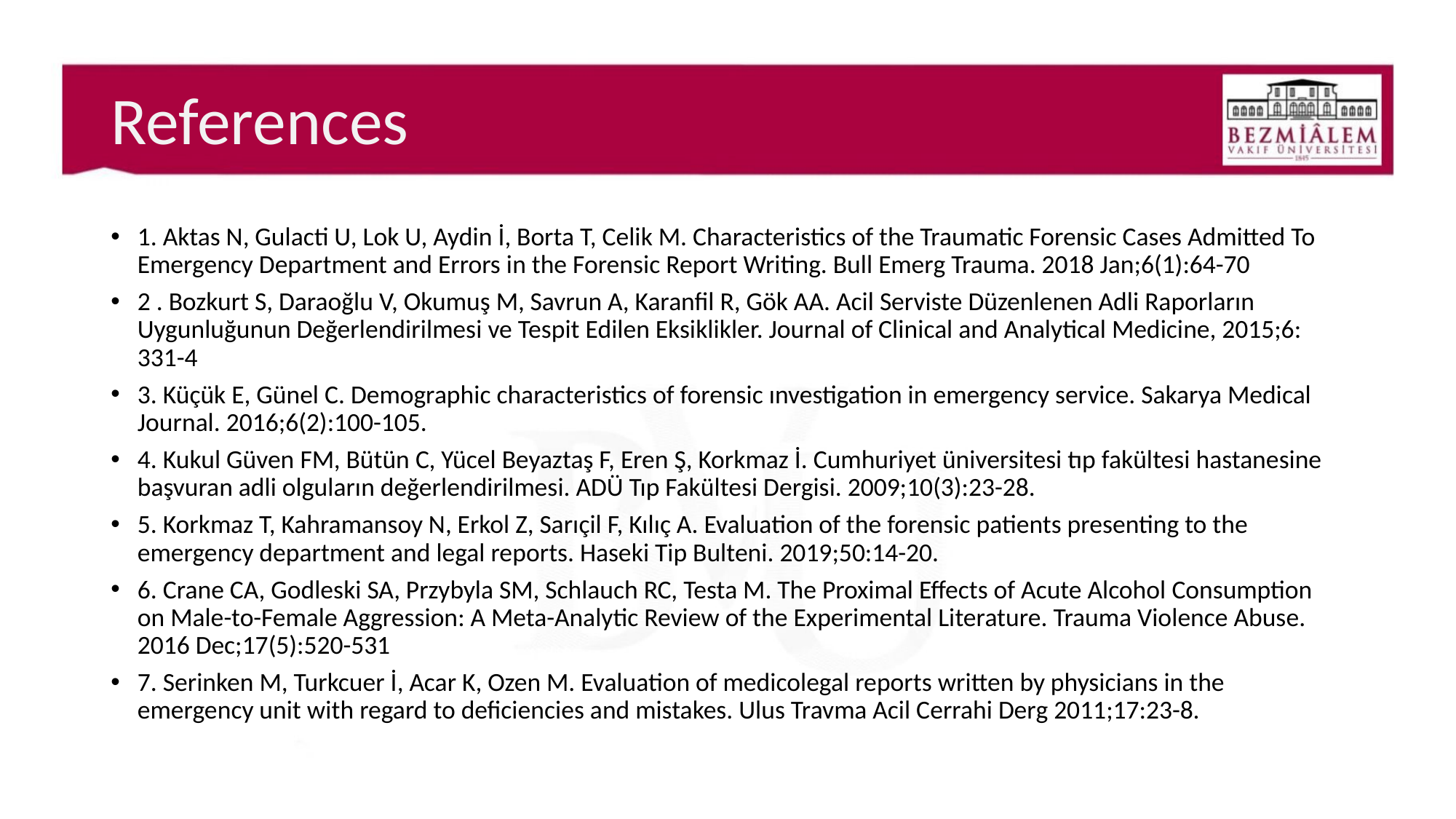

# References
1. Aktas N, Gulacti U, Lok U, Aydin İ, Borta T, Celik M. Characteristics of the Traumatic Forensic Cases Admitted To Emergency Department and Errors in the Forensic Report Writing. Bull Emerg Trauma. 2018 Jan;6(1):64-70
2 . Bozkurt S, Daraoğlu V, Okumuş M, Savrun A, Karanfil R, Gök AA. Acil Serviste Düzenlenen Adli Raporların Uygunluğunun Değerlendirilmesi ve Tespit Edilen Eksiklikler. Journal of Clinical and Analytical Medicine, 2015;6: 331-4
3. Küçük E, Günel C. Demographic characteristics of forensic ınvestigation in emergency service. Sakarya Medical Journal. 2016;6(2):100-105.
4. Kukul Güven FM, Bütün C, Yücel Beyaztaş F, Eren Ş, Korkmaz İ. Cumhuriyet üniversitesi tıp fakültesi hastanesine başvuran adli olguların değerlendirilmesi. ADÜ Tıp Fakültesi Dergisi. 2009;10(3):23-28.
5. Korkmaz T, Kahramansoy N, Erkol Z, Sarıçil F, Kılıç A. Evaluation of the forensic patients presenting to the emergency department and legal reports. Haseki Tip Bulteni. 2019;50:14-20.
6. Crane CA, Godleski SA, Przybyla SM, Schlauch RC, Testa M. The Proximal Effects of Acute Alcohol Consumption on Male-to-Female Aggression: A Meta-Analytic Review of the Experimental Literature. Trauma Violence Abuse. 2016 Dec;17(5):520-531
7. Serinken M, Turkcuer İ, Acar K, Ozen M. Evaluation of medicolegal reports written by physicians in the emergency unit with regard to deficiencies and mistakes. Ulus Travma Acil Cerrahi Derg 2011;17:23-8.